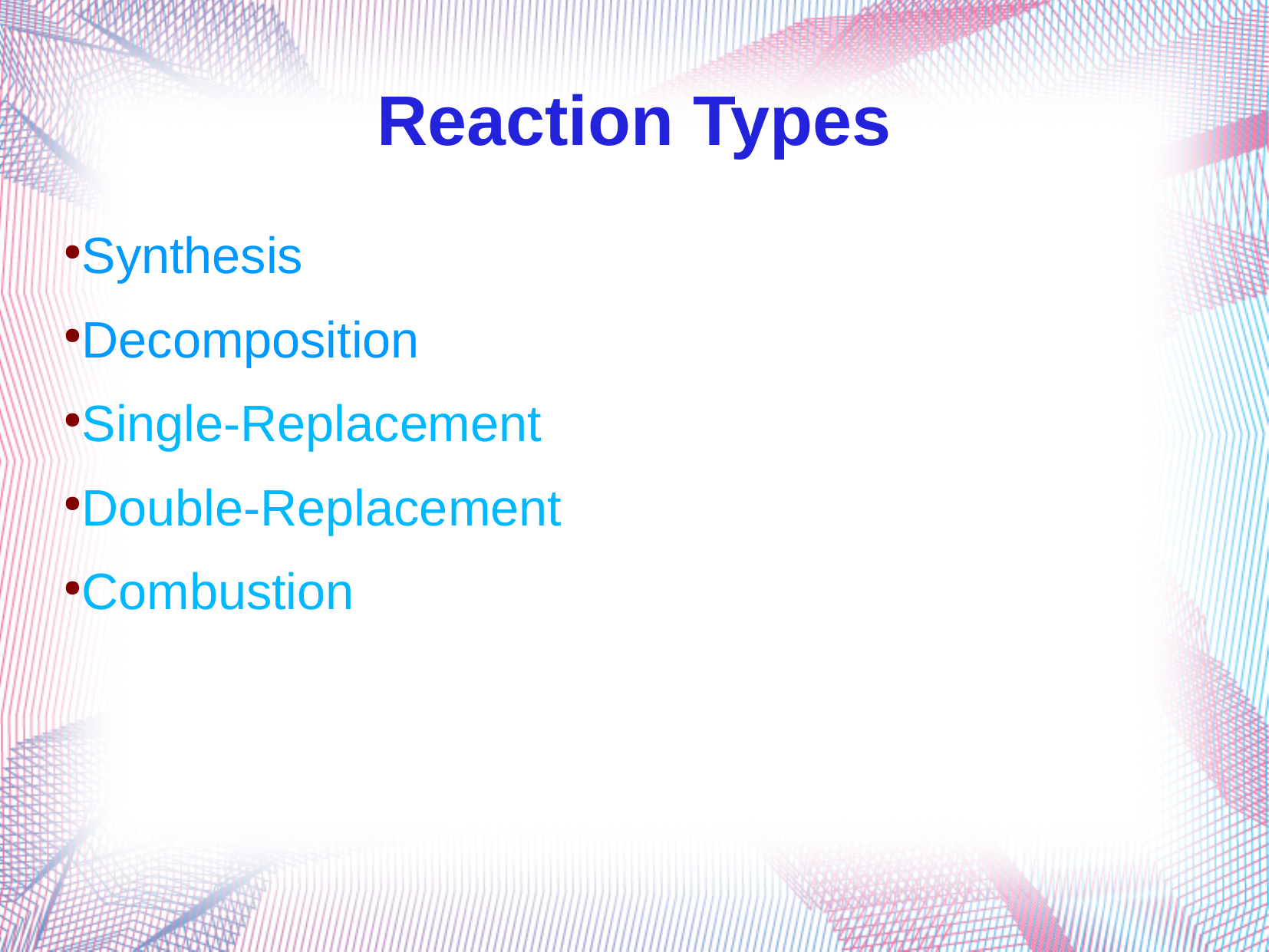

Reaction Types
Synthesis
Decomposition
Single-Replacement
Double-Replacement
Combustion